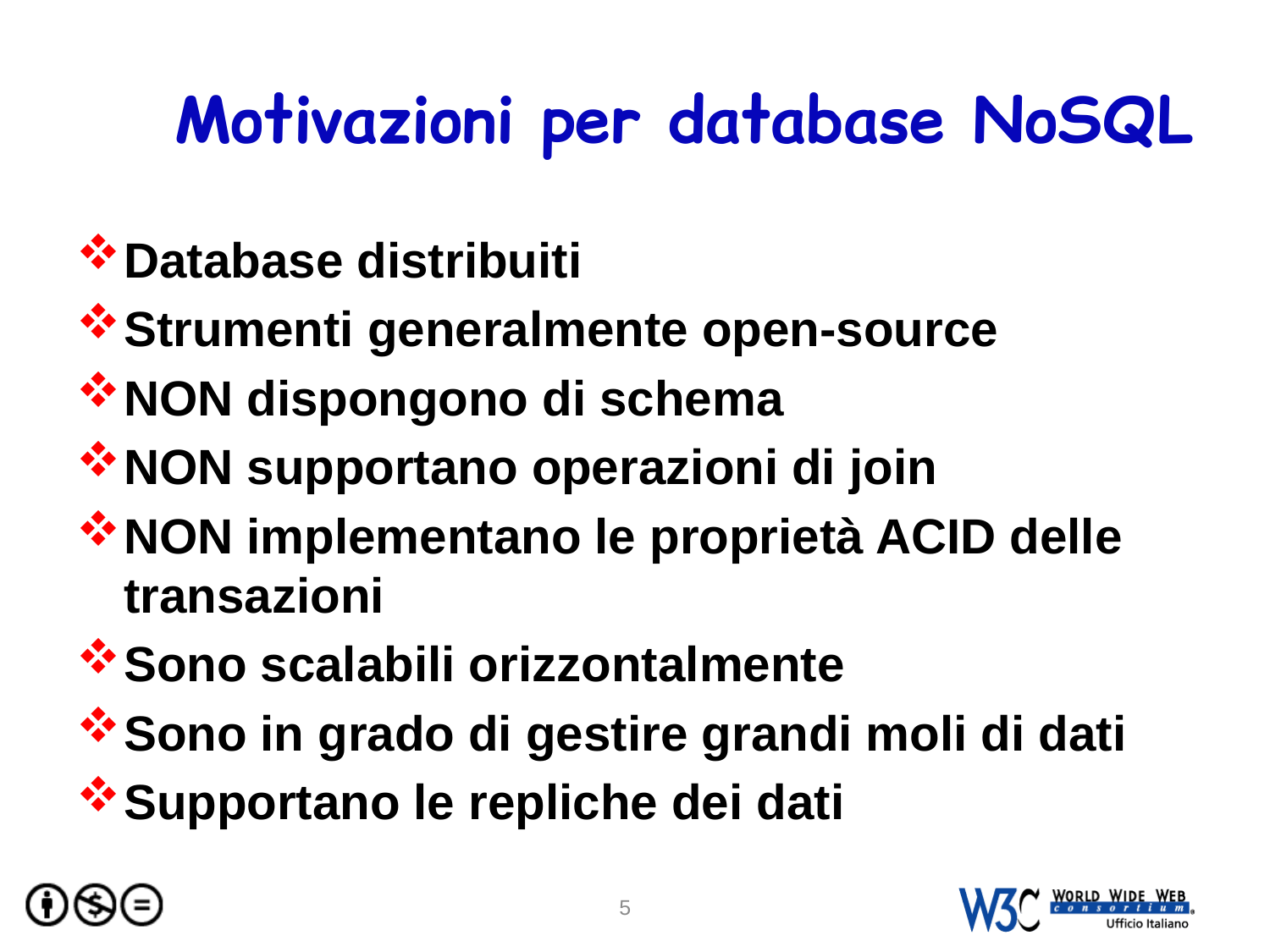

# Motivazioni per database NoSQL
Database distribuiti
Strumenti generalmente open-source
NON dispongono di schema
NON supportano operazioni di join
NON implementano le proprietà ACID delle  transazioni
Sono scalabili orizzontalmente
Sono in grado di gestire grandi moli di dati
Supportano le repliche dei dati
5